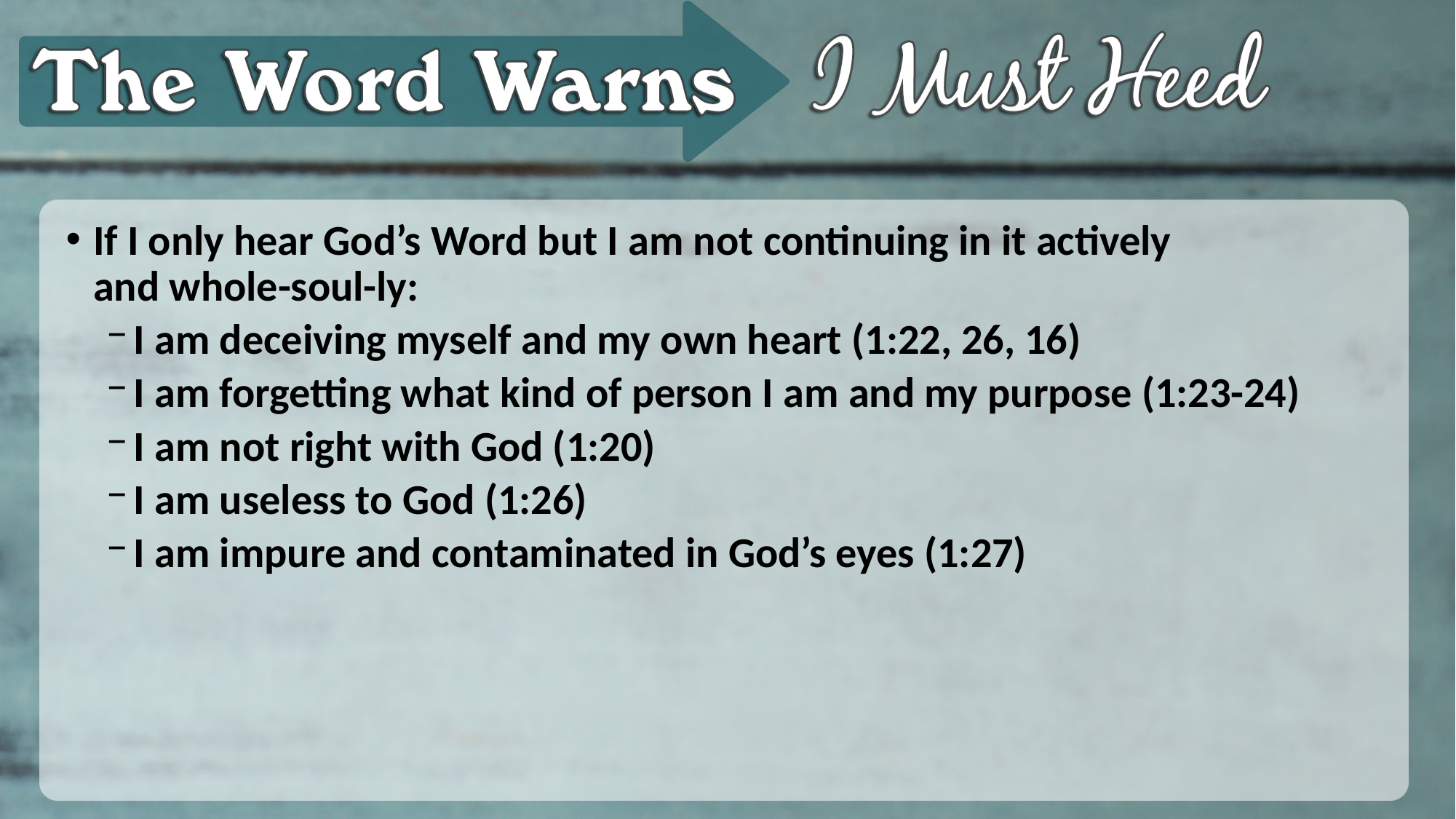

If I only hear God’s Word but I am not continuing in it actively
and whole-soul-ly:
I am deceiving myself and my own heart (1:22, 26, 16)
I am forgetting what kind of person I am and my purpose (1:23-24)
I am not right with God (1:20)
I am useless to God (1:26)
I am impure and contaminated in God’s eyes (1:27)